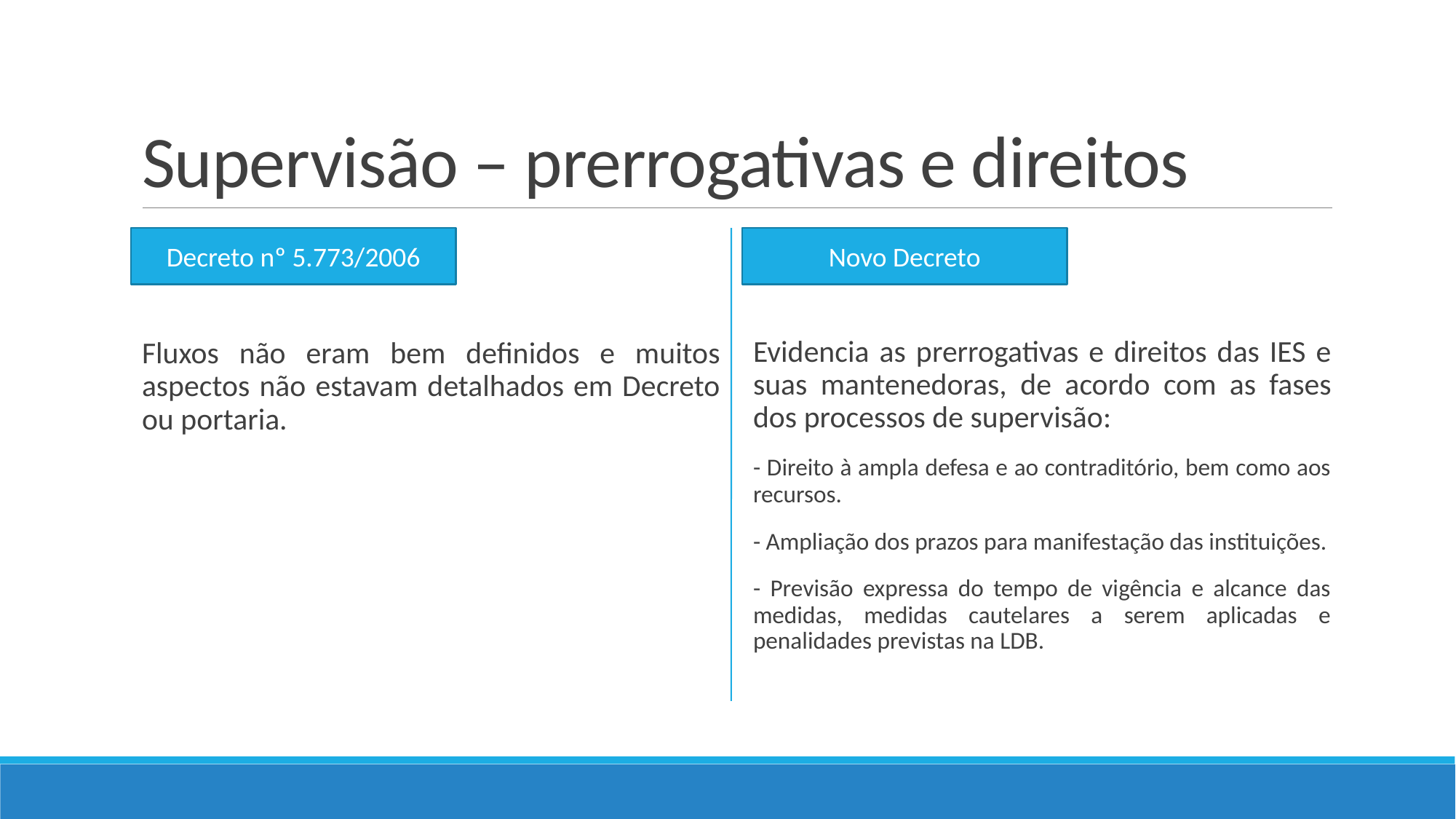

# Supervisão – prerrogativas e direitos

Fluxos não eram bem definidos e muitos aspectos não estavam detalhados em Decreto ou portaria.

Evidencia as prerrogativas e direitos das IES e suas mantenedoras, de acordo com as fases dos processos de supervisão:
- Direito à ampla defesa e ao contraditório, bem como aos recursos.
- Ampliação dos prazos para manifestação das instituições.
- Previsão expressa do tempo de vigência e alcance das medidas, medidas cautelares a serem aplicadas e penalidades previstas na LDB.
Decreto nº 5.773/2006
Novo Decreto